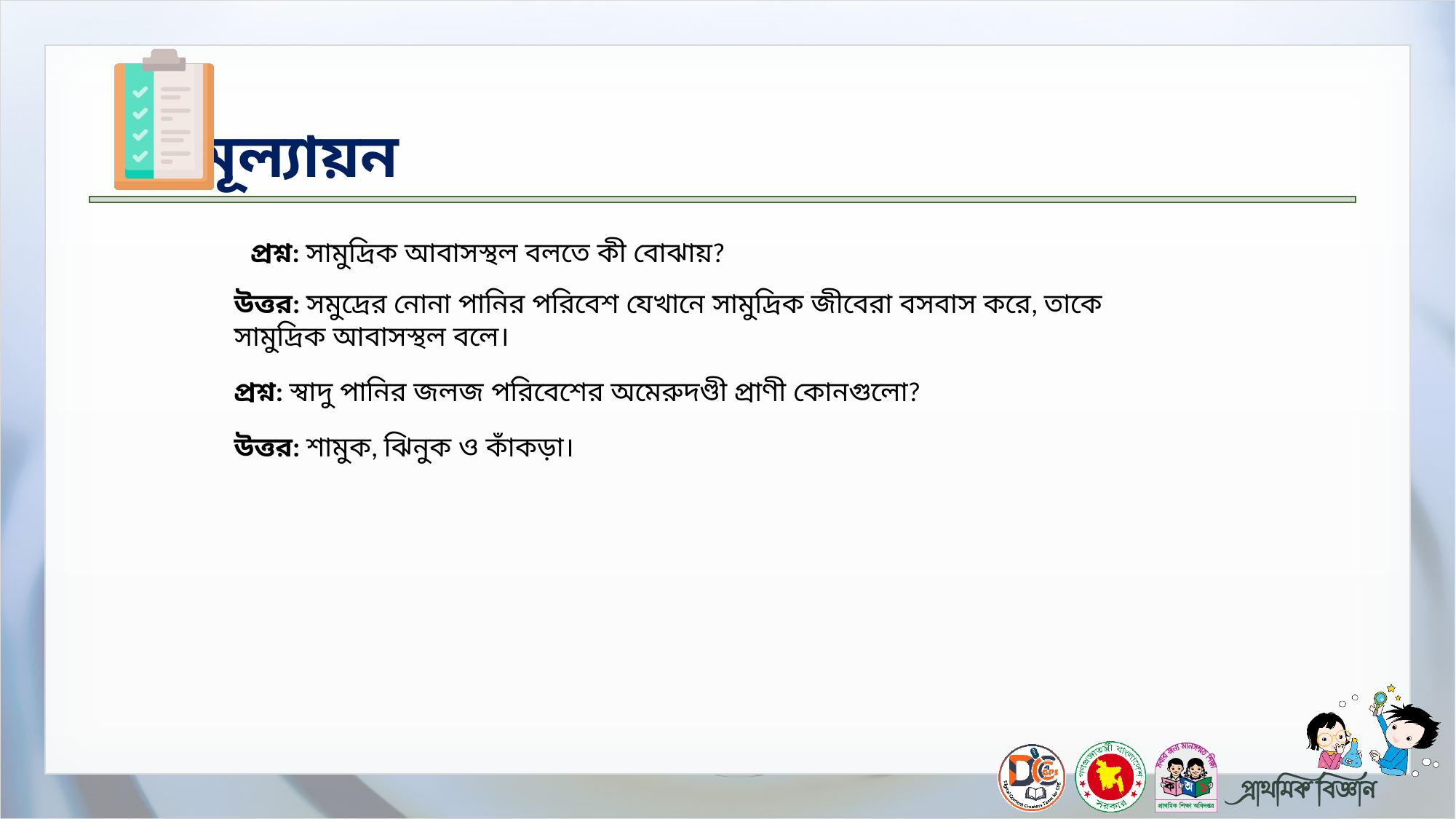

প্রশ্ন: সামুদ্রিক আবাসস্থল বলতে কী বোঝায়?
উত্তর: সমুদ্রের নোনা পানির পরিবেশ যেখানে সামুদ্রিক জীবেরা বসবাস করে, তাকে সামুদ্রিক আবাসস্থল বলে।
প্রশ্ন: স্বাদু পানির জলজ পরিবেশের অমেরুদণ্ডী প্রাণী কোনগুলো?
উত্তর: শামুক, ঝিনুক ও কাঁকড়া।